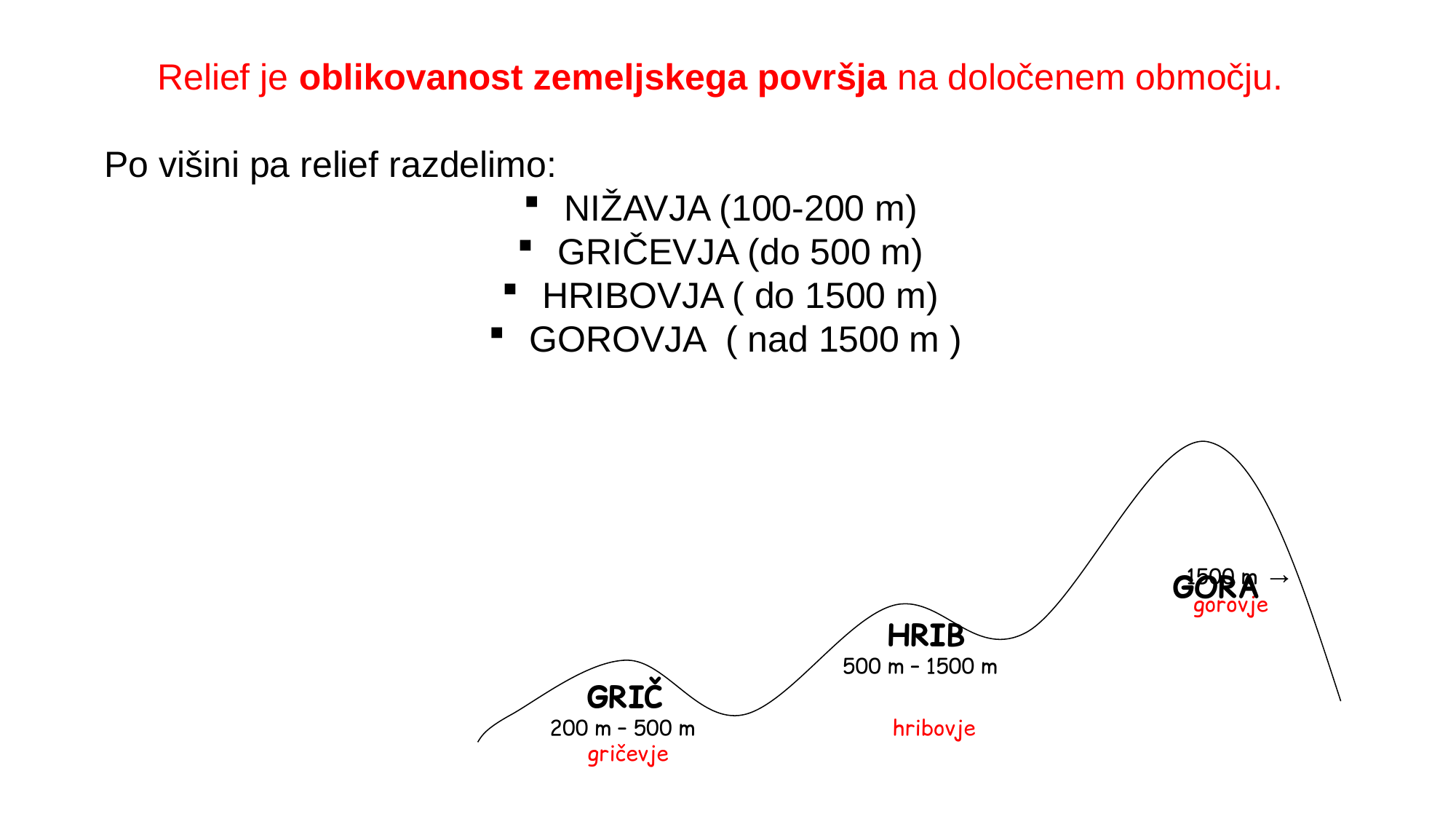

Relief je oblikovanost zemeljskega površja na določenem območju.

Po višini pa relief razdelimo:
NIŽAVJA (100-200 m)
GRIČEVJA (do 500 m)
HRIBOVJA ( do 1500 m)
GOROVJA  ( nad 1500 m )

       GORA

                                                                                                                1500 m →
                                                                                                                        gorovje
                                                                 HRIB
                                                          500 m – 1500 m
                  GRIČ
            200 m – 500 m                               hribovje
                  gričevje